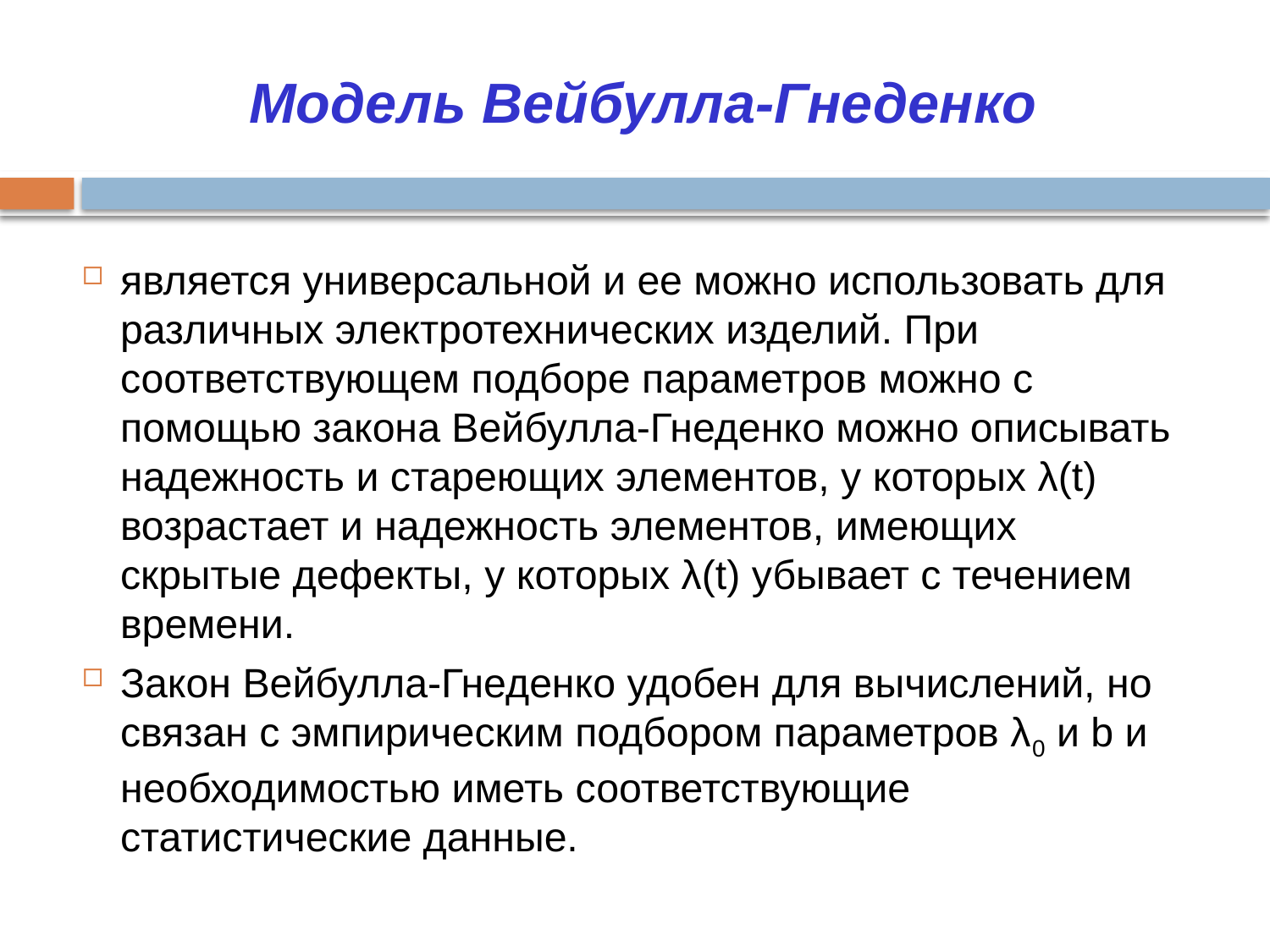

# Модель Вейбулла-Гнеденко
является универсальной и ее можно использовать для различных электротехнических изделий. При соответствующем подборе параметров можно с помощью закона Вейбулла-Гнеденко можно описывать надежность и стареющих элементов, у которых λ(t) возрастает и надежность элементов, имеющих скрытые дефекты, у которых λ(t) убывает с течением времени.
Закон Вейбулла-Гнеденко удобен для вычислений, но связан с эмпирическим подбором параметров λ0 и b и необходимостью иметь соответствующие статистические данные.